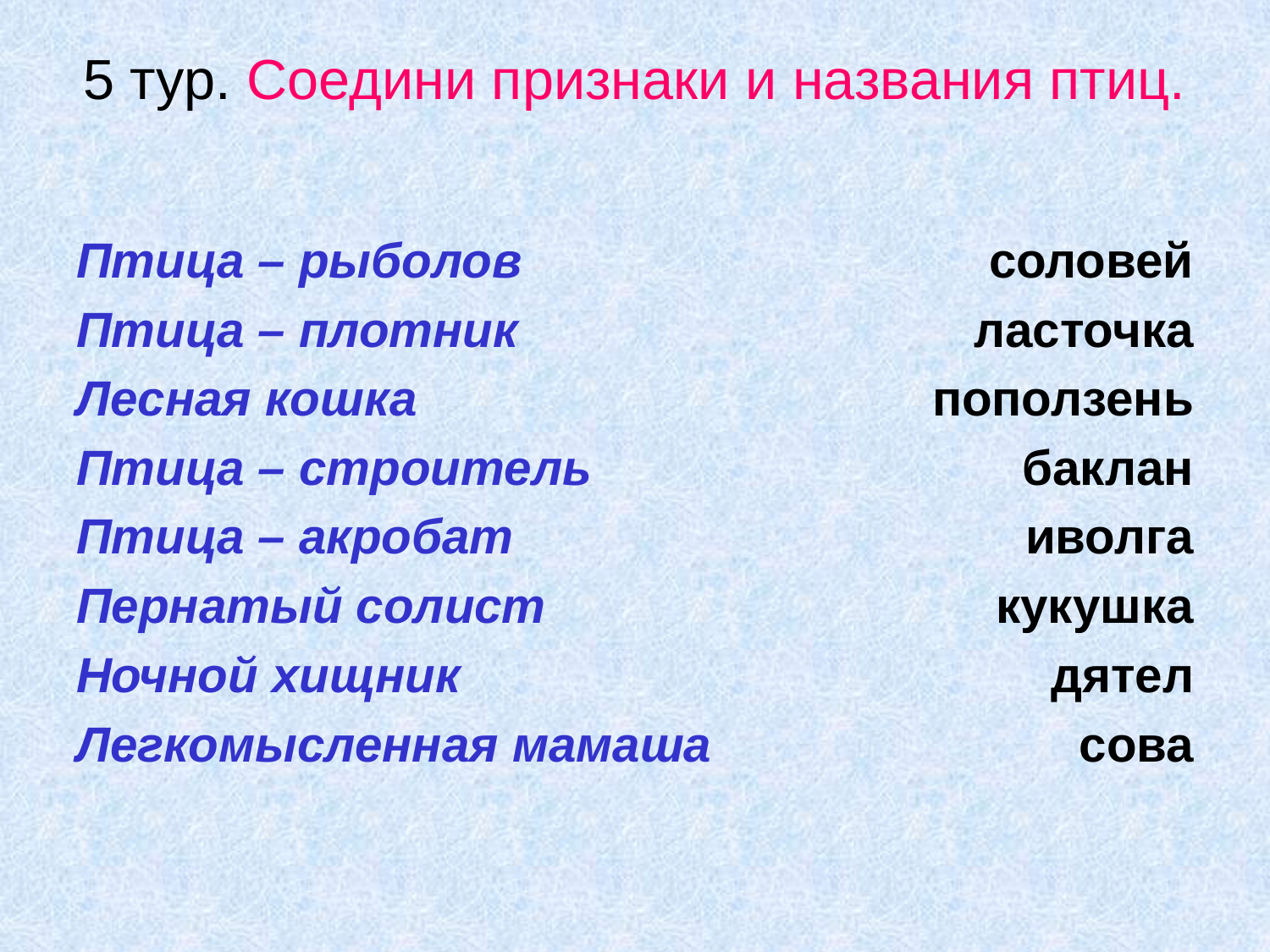

# 5 тур. Соедини признаки и названия птиц.
Птица – рыболов
Птица – плотник
Лесная кошка
Птица – строитель
Птица – акробат
Пернатый солист
Ночной хищник
Легкомысленная мамаша

соловей
ласточка
поползень
баклан
иволга
кукушка
дятел
сова